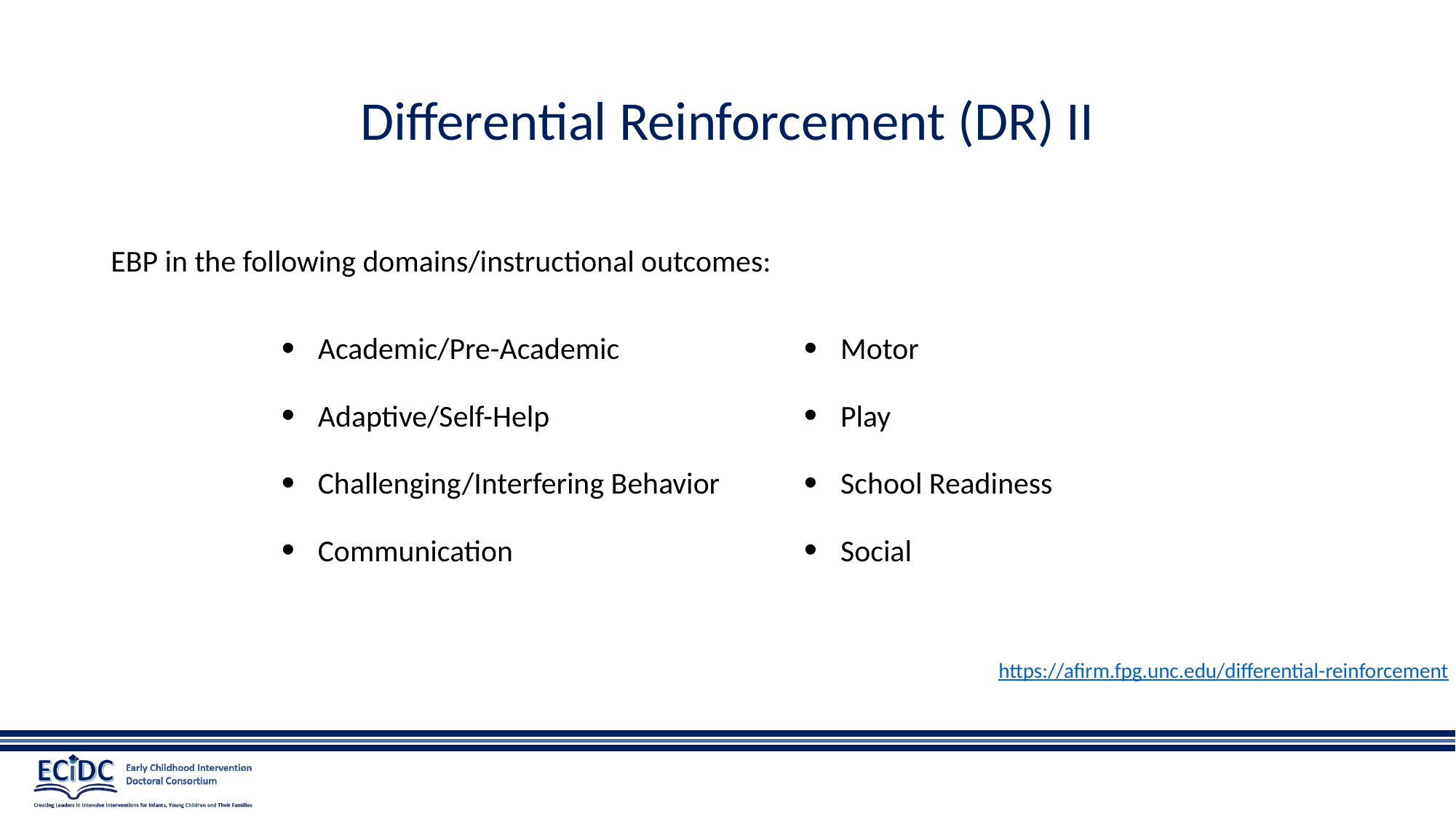

# Differential Reinforcement (DR) II
EBP in the following domains/instructional outcomes:
Academic/Pre-Academic
Adaptive/Self-Help
Challenging/Interfering Behavior
Communication

Motor
Play
School Readiness
Social

https://afirm.fpg.unc.edu/differential-reinforcement